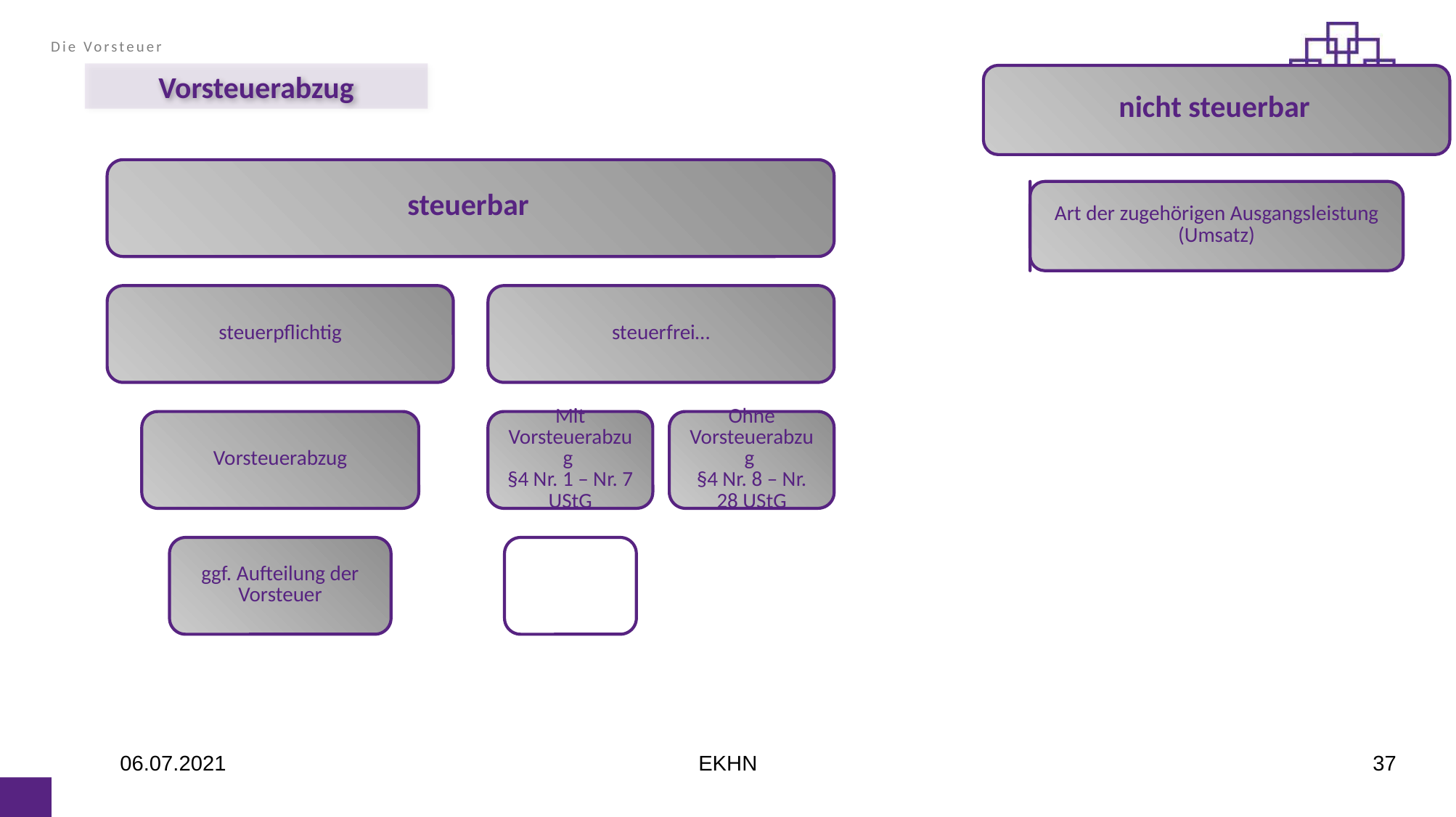

Die Vorsteuer
# Vorsteuerabzug
nicht steuerbar
Art der zugehörigen Ausgangsleistung (Umsatz)
steuerbar
steuerpflichtig
steuerfrei…
Vorsteuerabzug
Ohne Vorsteuerabzug
§4 Nr. 8 – Nr. 28 UStG
Mit Vorsteuerabzug
§4 Nr. 1 – Nr. 7 UStG
ggf. Aufteilung der Vorsteuer
06.07.2021
EKHN
37